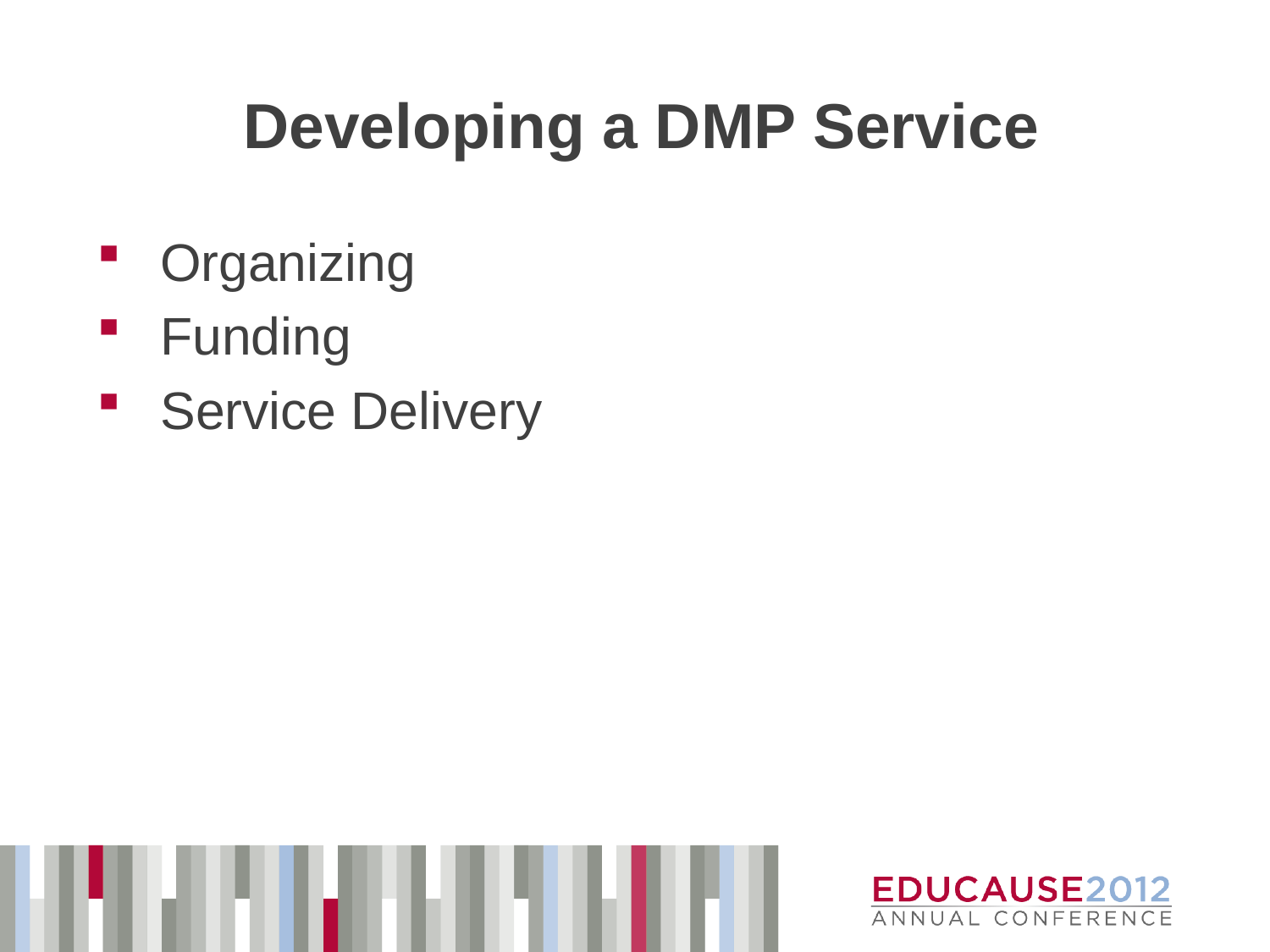

# Developing a DMP Service
Organizing
Funding
Service Delivery